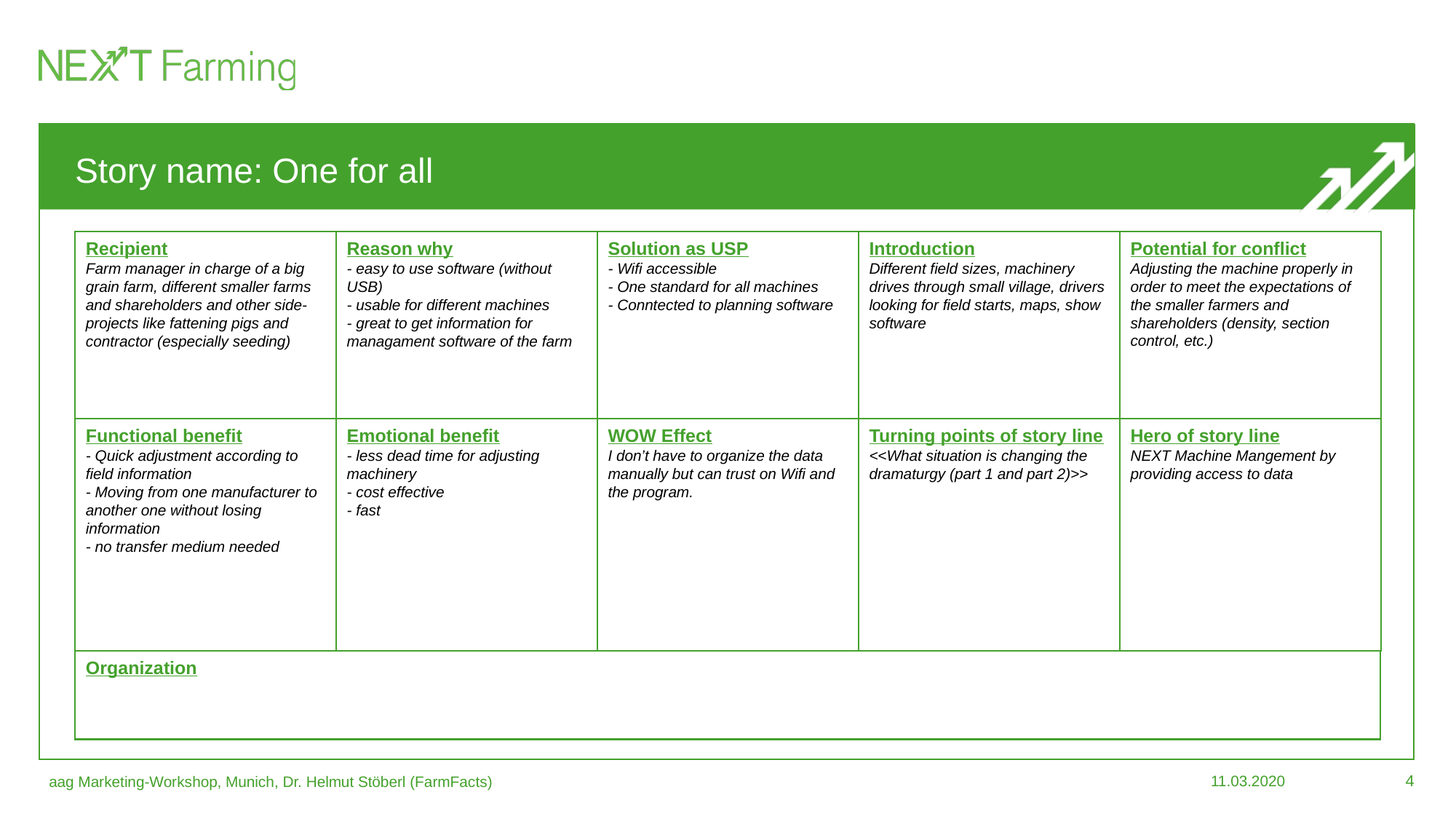

# Story name: One for all
Reason why
- easy to use software (without USB)
- usable for different machines
- great to get information for managament software of the farm
Recipient
Farm manager in charge of a big grain farm, different smaller farms and shareholders and other side-projects like fattening pigs and contractor (especially seeding)
Solution as USP
- Wifi accessible
- One standard for all machines
- Conntected to planning software
Introduction
Different field sizes, machinery drives through small village, drivers looking for field starts, maps, show software
Potential for conflict
Adjusting the machine properly in order to meet the expectations of the smaller farmers and shareholders (density, section control, etc.)
Functional benefit
- Quick adjustment according to field information
- Moving from one manufacturer to another one without losing information
- no transfer medium needed
Emotional benefit
- less dead time for adjusting machinery
- cost effective
- fast
WOW Effect
I don’t have to organize the data manually but can trust on Wifi and the program.
Turning points of story line
<<What situation is changing the dramaturgy (part 1 and part 2)>>
Hero of story line
NEXT Machine Mangement by providing access to data
Organization
aag Marketing-Workshop, Munich, Dr. Helmut Stöberl (FarmFacts)